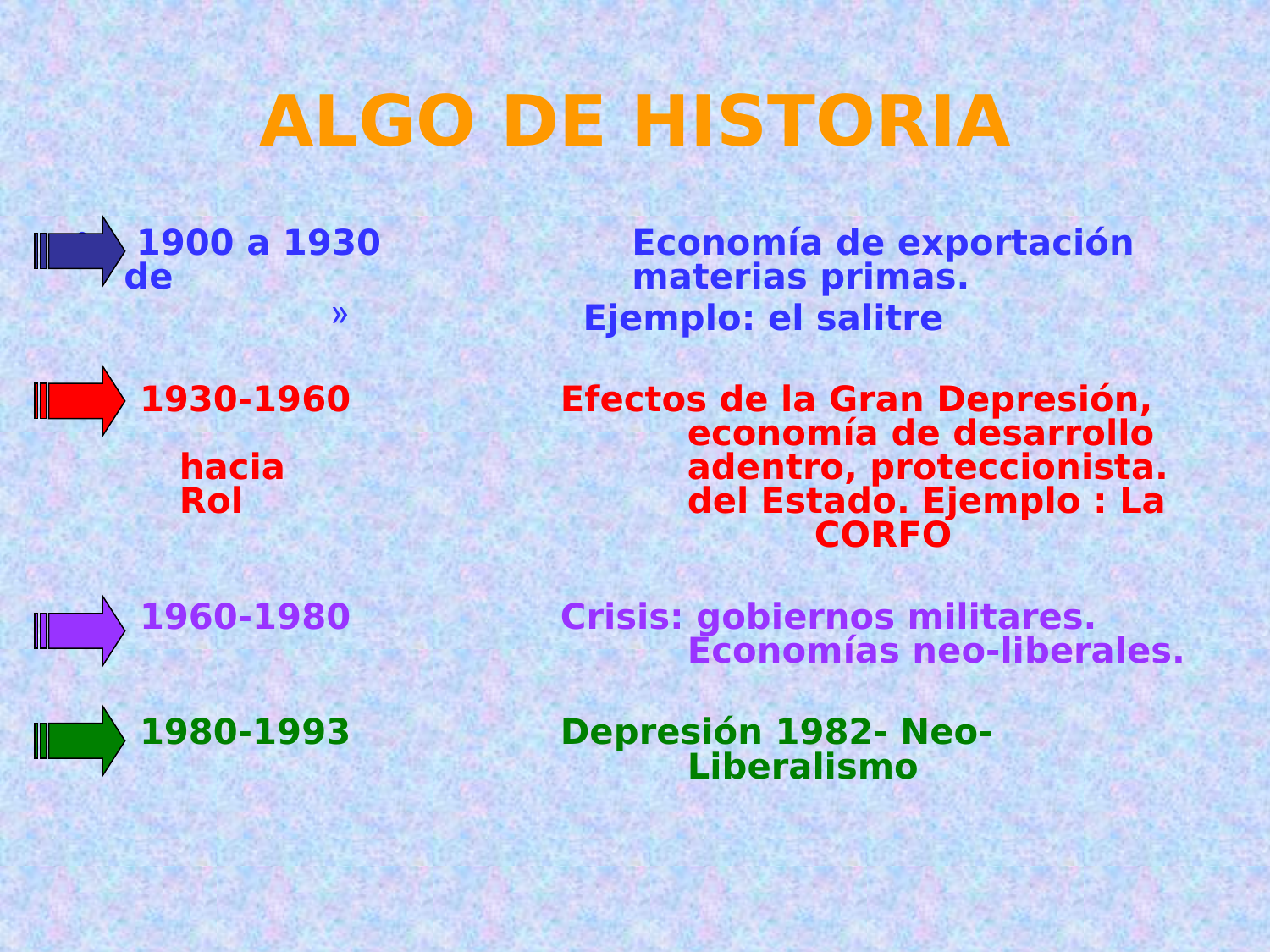

# ALGO DE HISTORIA

 1900 a 1930		Economía de exportación de 				materias primas.
                  Ejemplo: el salitre

1930-1960		Efectos de la Gran Depresión, 				economía de desarrollo hacia 				adentro, proteccionista. Rol 				del Estado. Ejemplo : La 					CORFO

1960-1980		Crisis: gobiernos militares. 				Economías neo-liberales.

1980-1993		Depresión 1982- Neo- 					Liberalismo